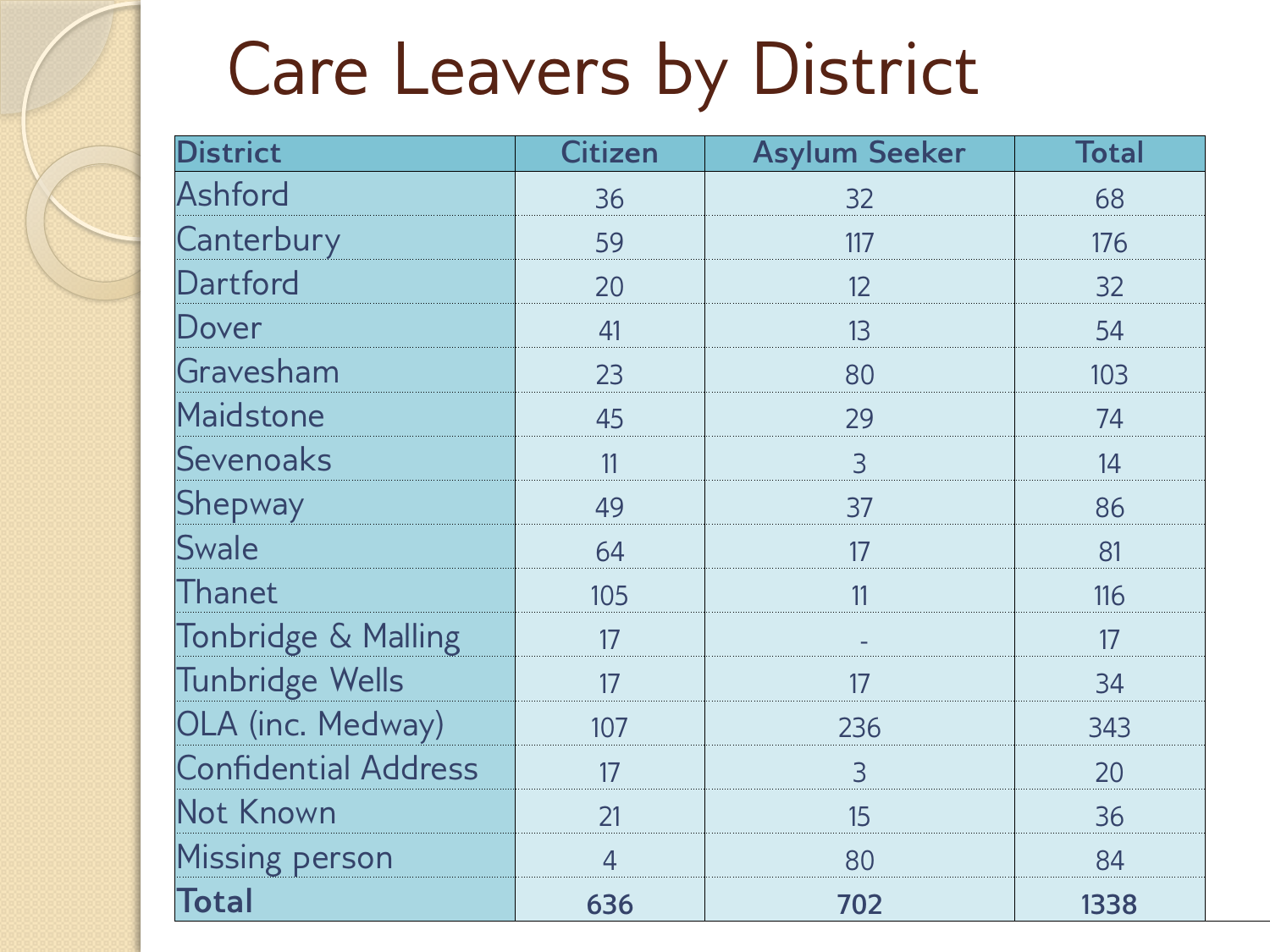

# Care Leavers by District
| District | Citizen | Asylum Seeker | Total |  |
| --- | --- | --- | --- | --- |
| Ashford | 36 | 32 | 68 |  |
| Canterbury | 59 | 117 | 176 |  |
| Dartford | 20 | 12 | 32 |  |
| Dover | 41 | 13 | 54 |  |
| Gravesham | 23 | 80 | 103 |  |
| Maidstone | 45 | 29 | 74 |  |
| Sevenoaks | 11 | 3 | 14 |  |
| Shepway | 49 | 37 | 86 |  |
| Swale | 64 | 17 | 81 |  |
| Thanet | 105 | 11 | 116 |  |
| Tonbridge & Malling | 17 | - | 17 |  |
| Tunbridge Wells | 17 | 17 | 34 |  |
| OLA (inc. Medway) | 107 | 236 | 343 |  |
| Confidential Address | 17 | 3 | 20 |  |
| Not Known | 21 | 15 | 36 |  |
| Missing person | 4 | 80 | 84 |  |
| Total | 636 | 702 | 1338 |  |
|  |  |  |  |  |